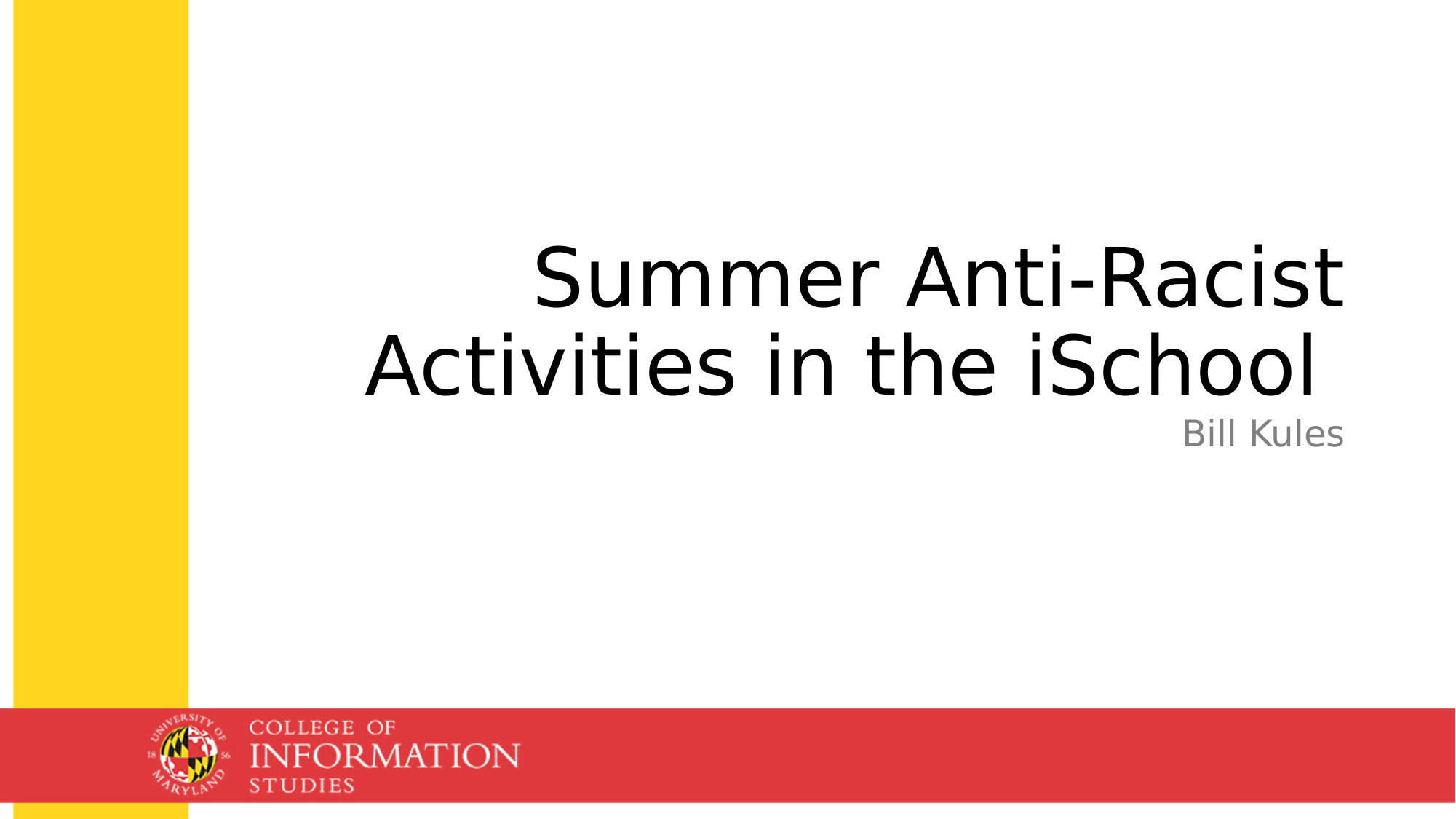

# Summer Anti-Racist Activities in the iSchool
Bill Kules